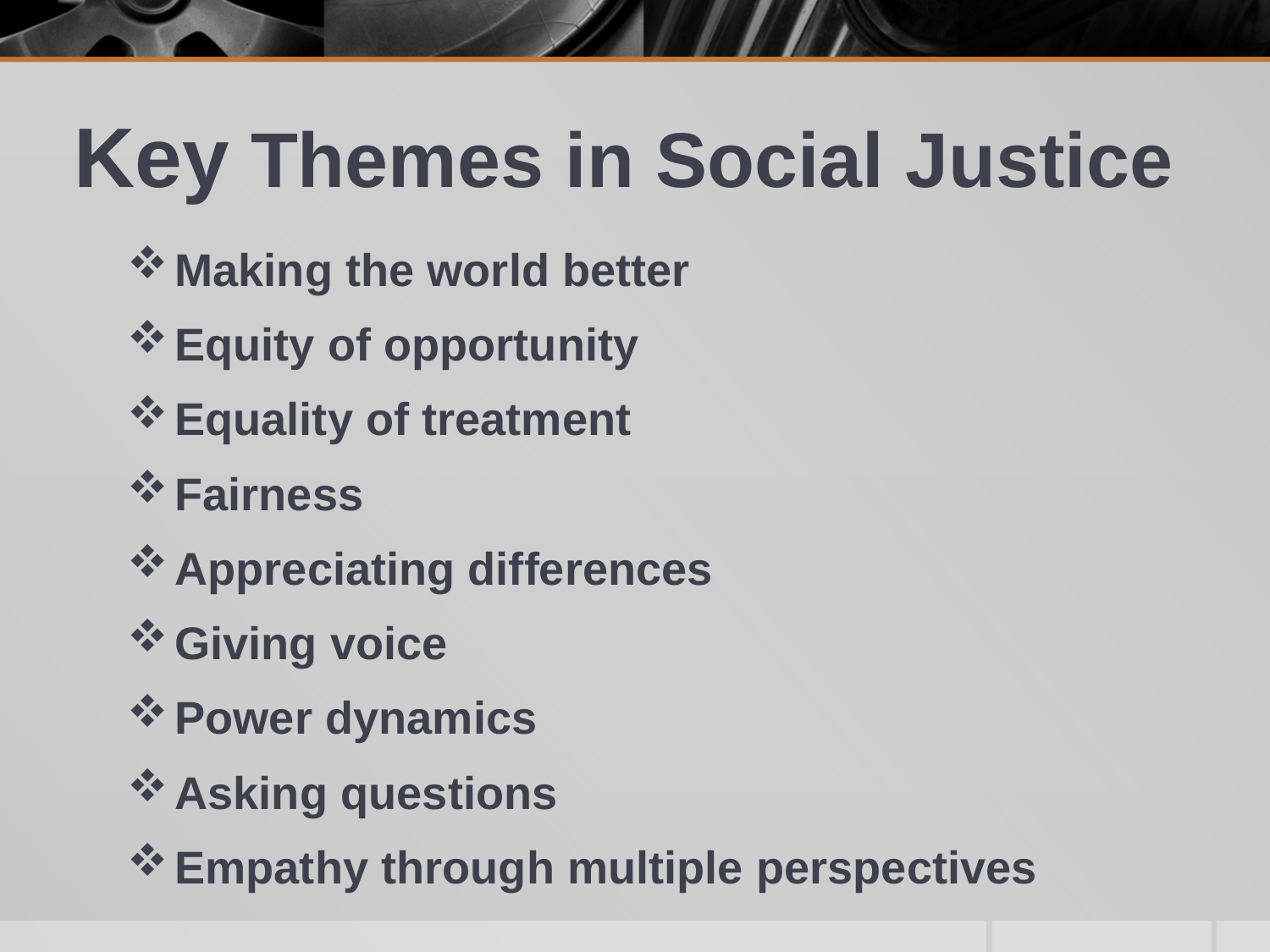

# Key Themes in Social Justice

Making the world better
Equity of opportunity
Equality of treatment
Fairness
Appreciating differences
Giving voice
Power dynamics
Asking questions
Empathy through multiple perspectives